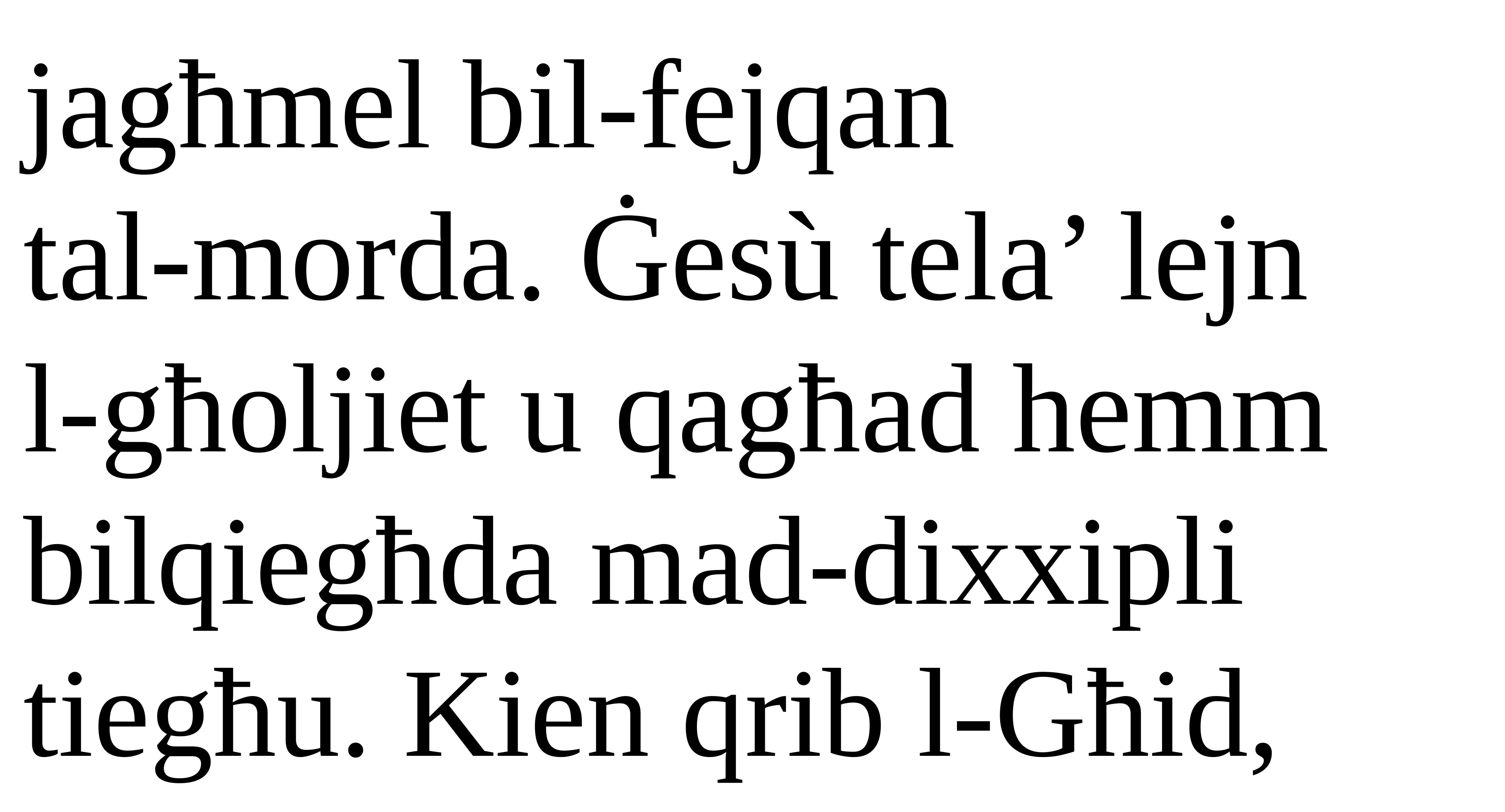

jagħmel bil-fejqan
tal-morda. Ġesù tela’ lejn
l-għoljiet u qagħad hemm bilqiegħda mad-dixxipli tiegħu. Kien qrib l-Għid,